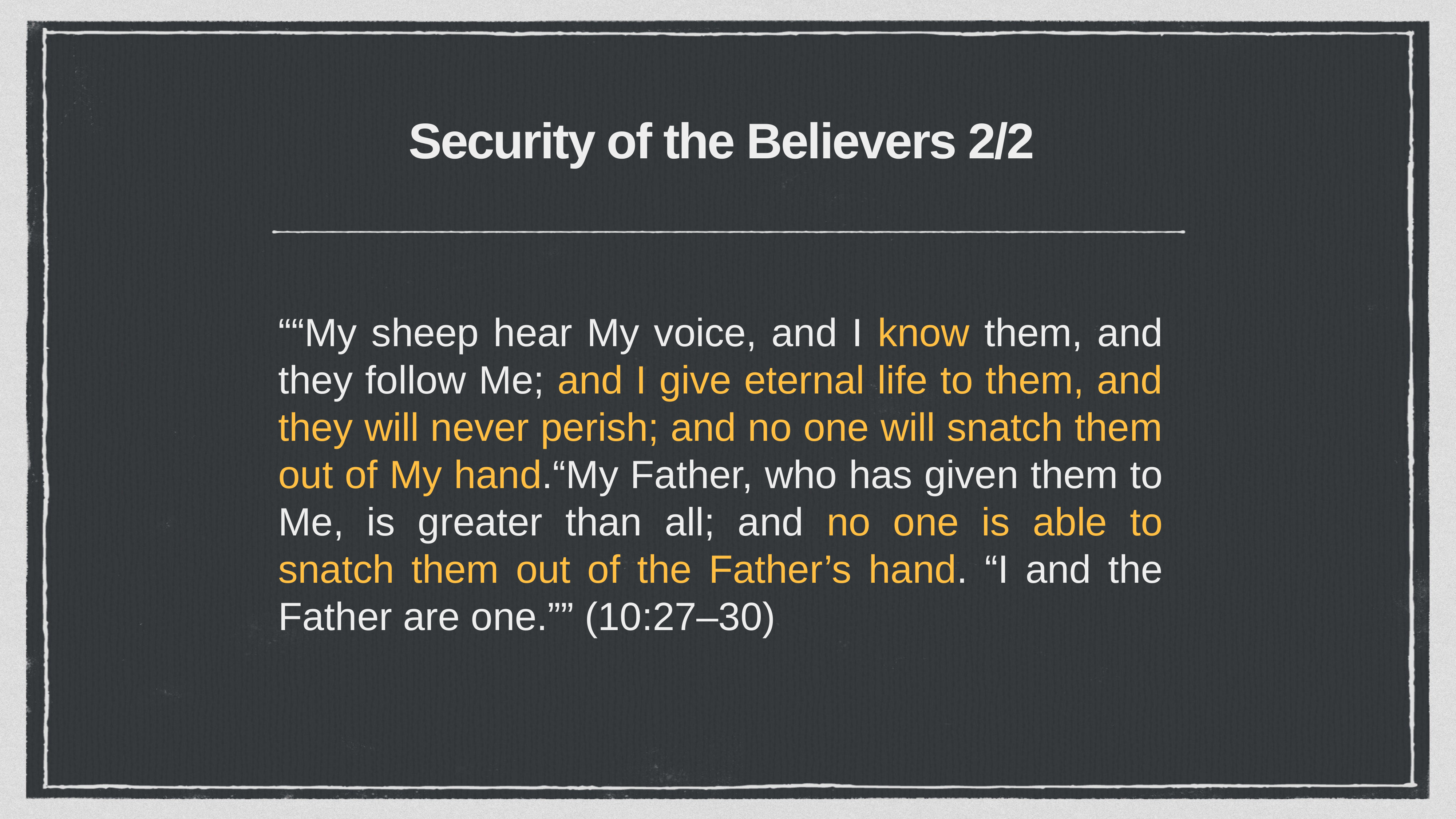

# Security of the Believers 2/2
““My sheep hear My voice, and I know them, and they follow Me; and I give eternal life to them, and they will never perish; and no one will snatch them out of My hand.“My Father, who has given them to Me, is greater than all; and no one is able to snatch them out of the Father’s hand. “I and the Father are one.”” (10:27–30)